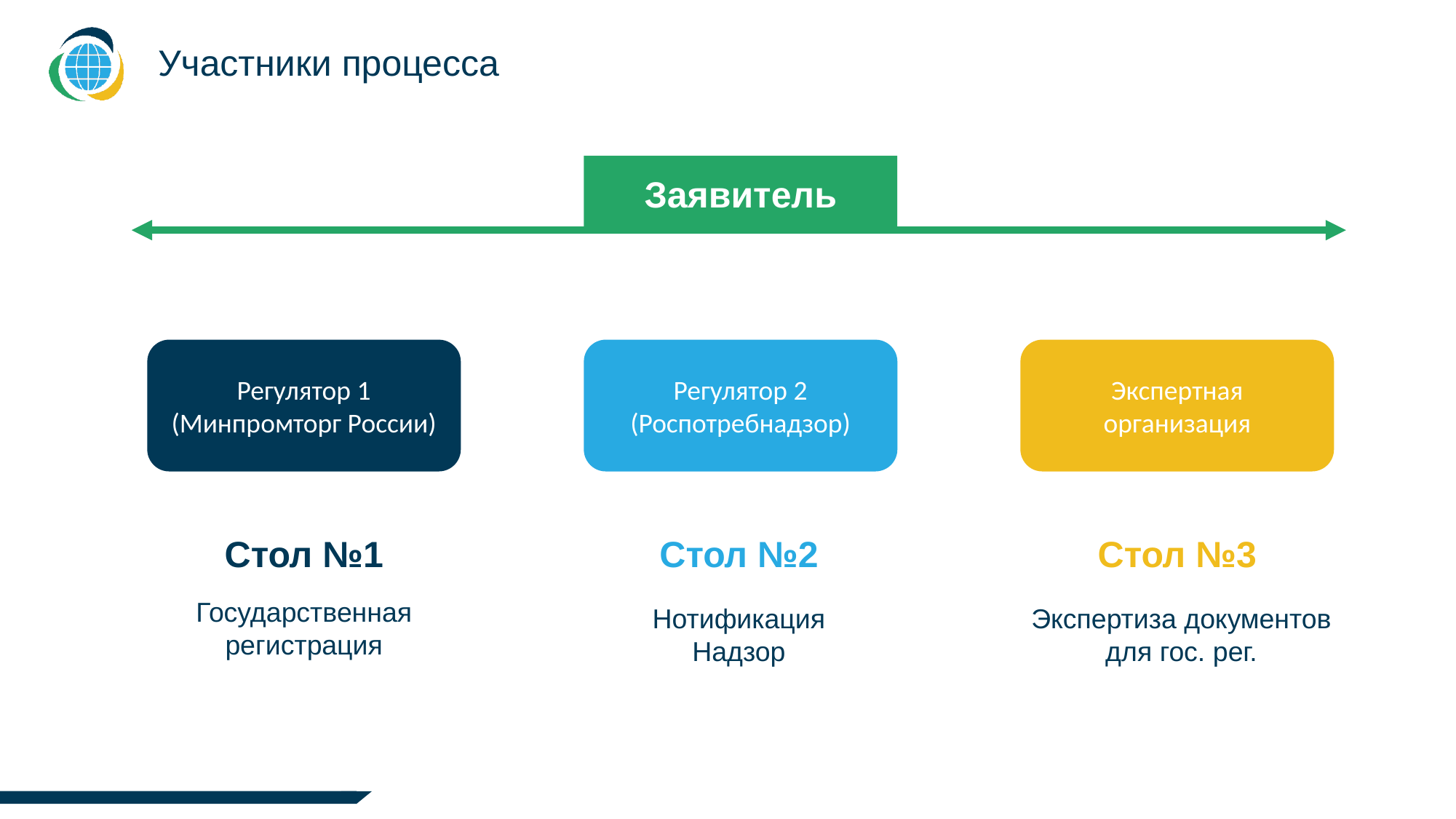

Участники процесса
Заявитель
Регулятор 1 (Минпромторг России)
Регулятор 2
(Роспотребнадзор)
Экспертная организация
Стол №3
Стол №2
Стол №1
Государственная регистрация
Нотификация
Надзор
Экспертиза документов для гос. рег.